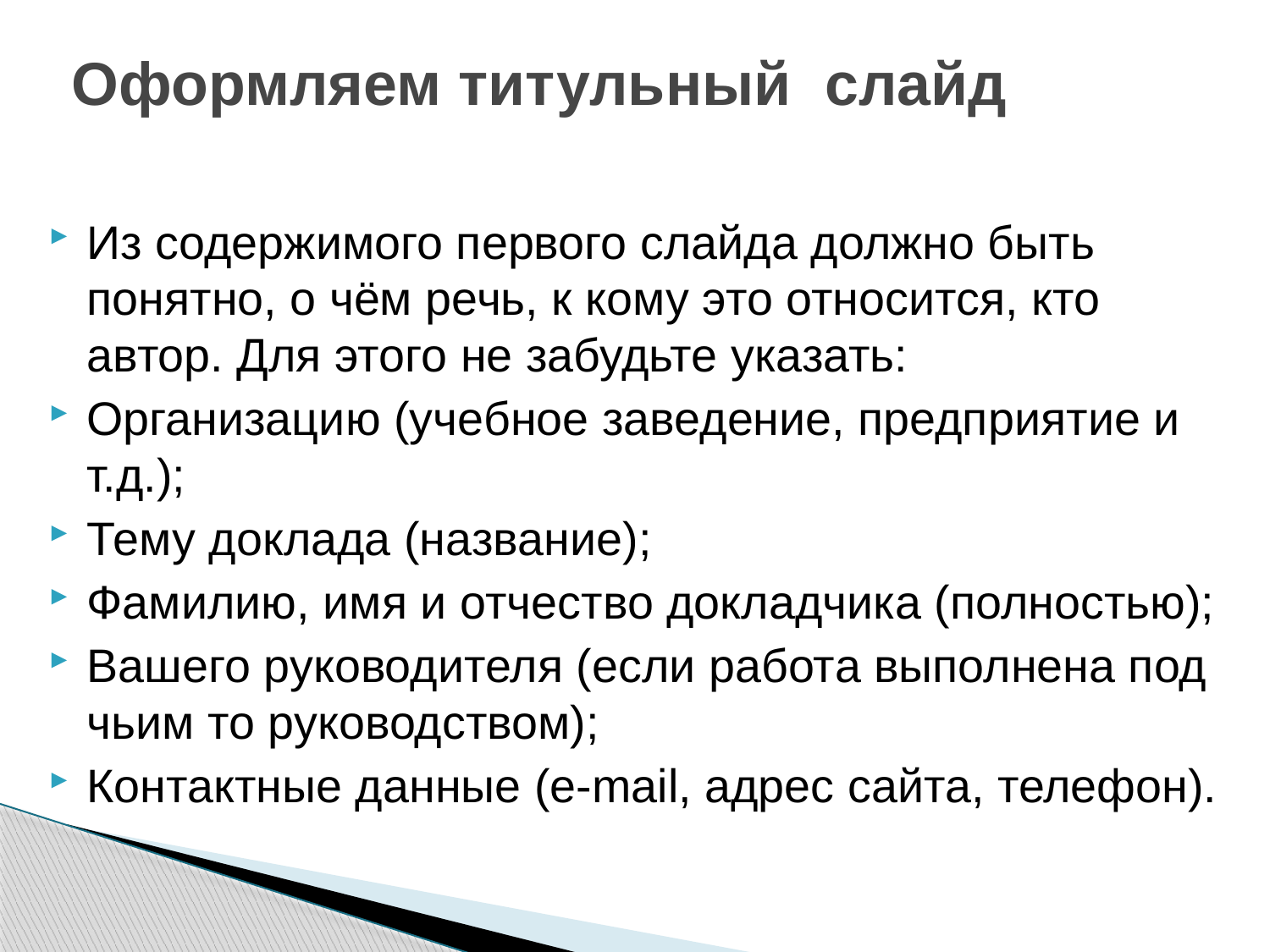

# Оформляем титульный  слайд
Из содержимого первого слайда должно быть понятно, о чём речь, к кому это относится, кто автор. Для этого не забудьте указать:
Организацию (учебное заведение, предприятие и т.д.);
Тему доклада (название);
Фамилию, имя и отчество докладчика (полностью);
Вашего руководителя (если работа выполнена под чьим то руководством);
Контактные данные (e-mail, адрес сайта, телефон).